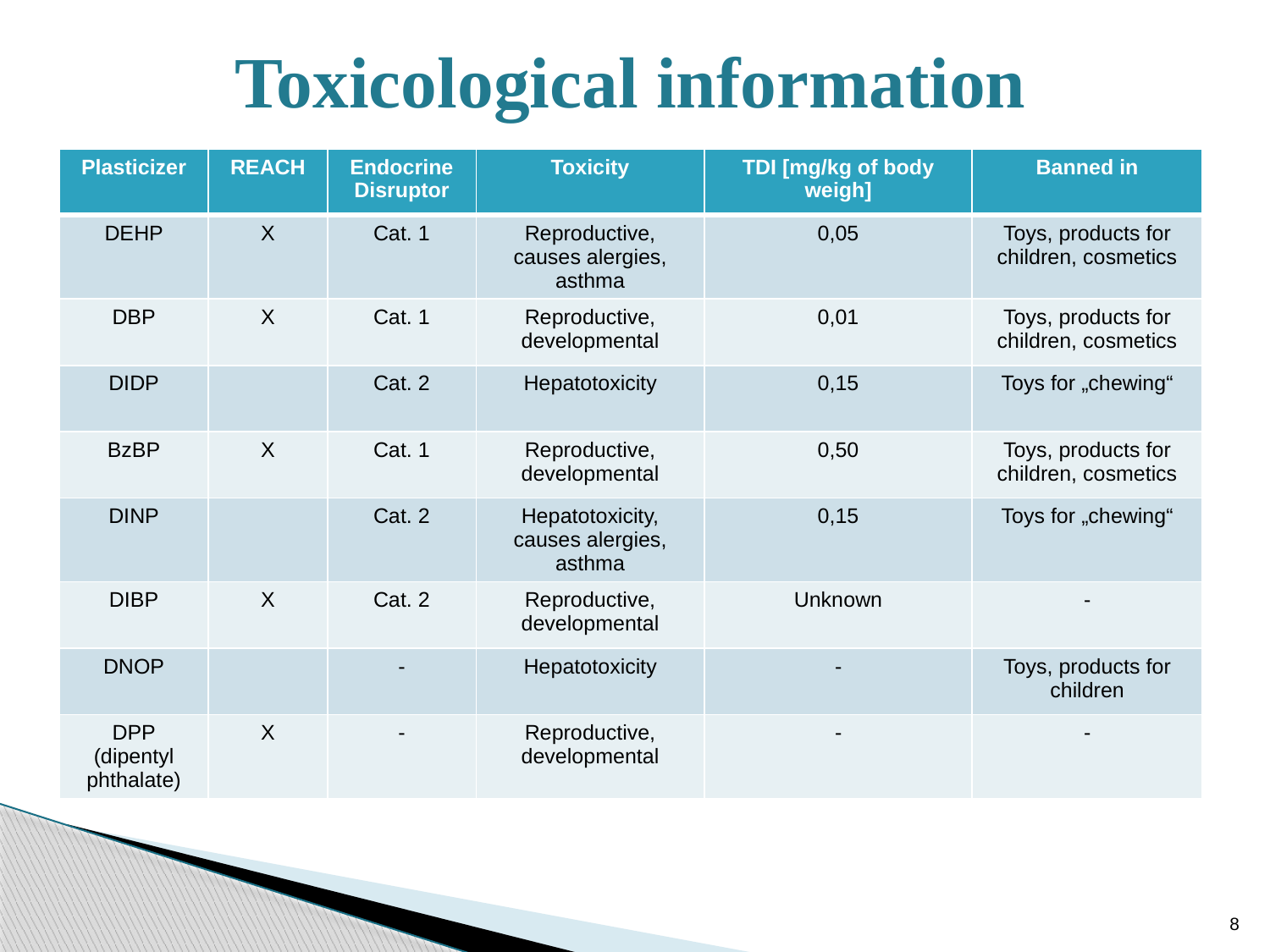

# Toxicological information
| Plasticizer | REACH | Endocrine Disruptor | Toxicity | TDI [mg/kg of body weigh] | Banned in |
| --- | --- | --- | --- | --- | --- |
| DEHP | X | Cat. 1 | Reproductive, causes alergies, asthma | 0,05 | Toys, products for children, cosmetics |
| DBP | X | Cat. 1 | Reproductive, developmental | 0,01 | Toys, products for children, cosmetics |
| DIDP |  | Cat. 2 | Hepatotoxicity | 0,15 | Toys for „chewing“ |
| BzBP | X | Cat. 1 | Reproductive, developmental | 0,50 | Toys, products for children, cosmetics |
| DINP |  | Cat. 2 | Hepatotoxicity, causes alergies, asthma | 0,15 | Toys for „chewing“ |
| DIBP | X | Cat. 2 | Reproductive, developmental | Unknown | - |
| DNOP |  | - | Hepatotoxicity | - | Toys, products for children |
| DPP (dipentyl phthalate) | X | - | Reproductive, developmental | - | - |
8